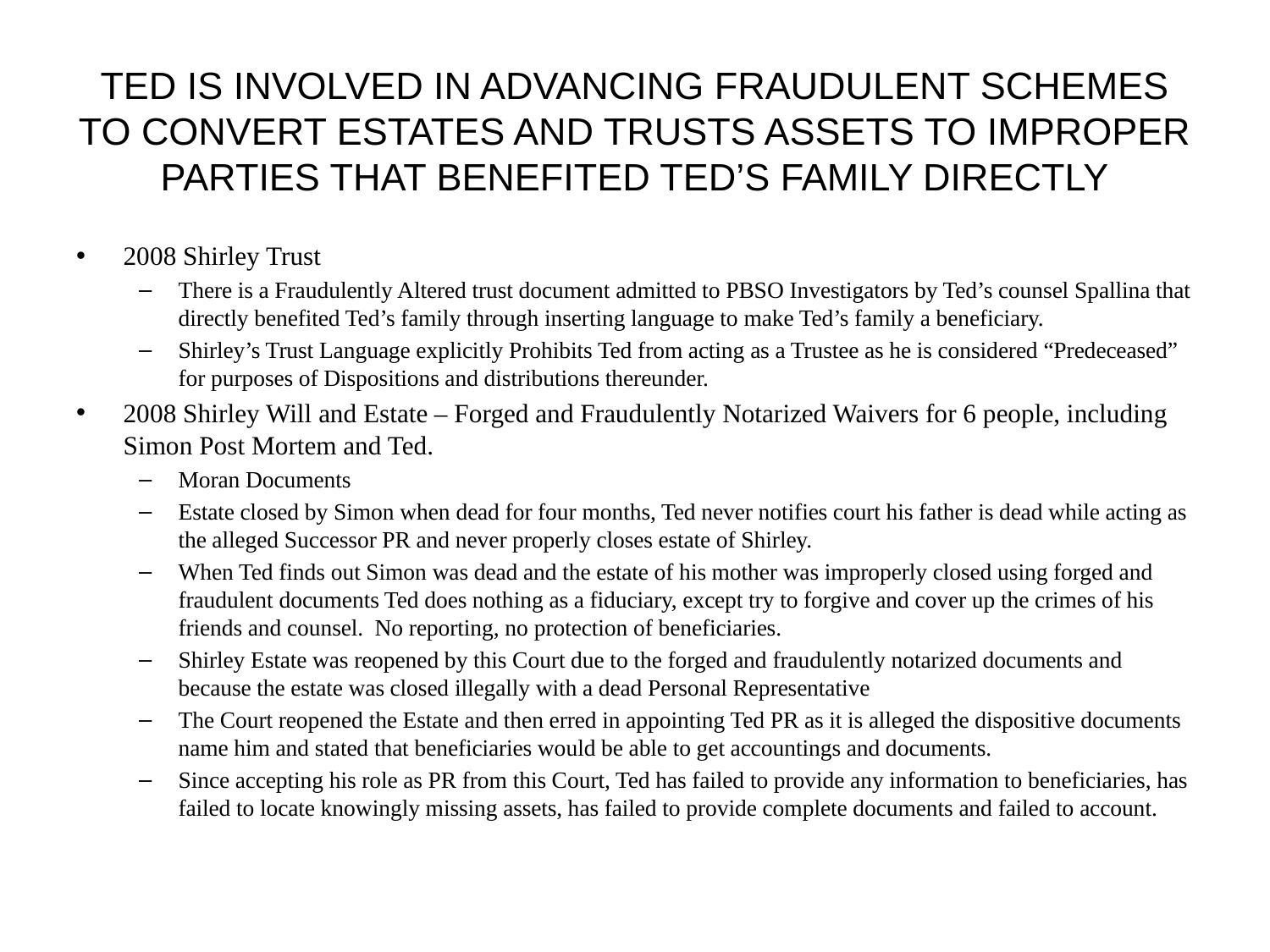

# Ted is involved in advancing fraudulent schemes to convert Estates and Trusts Assets to Improper Parties that Benefited Ted’s Family Directly
2008 Shirley Trust
There is a Fraudulently Altered trust document admitted to PBSO Investigators by Ted’s counsel Spallina that directly benefited Ted’s family through inserting language to make Ted’s family a beneficiary.
Shirley’s Trust Language explicitly Prohibits Ted from acting as a Trustee as he is considered “Predeceased” for purposes of Dispositions and distributions thereunder.
2008 Shirley Will and Estate – Forged and Fraudulently Notarized Waivers for 6 people, including Simon Post Mortem and Ted.
Moran Documents
Estate closed by Simon when dead for four months, Ted never notifies court his father is dead while acting as the alleged Successor PR and never properly closes estate of Shirley.
When Ted finds out Simon was dead and the estate of his mother was improperly closed using forged and fraudulent documents Ted does nothing as a fiduciary, except try to forgive and cover up the crimes of his friends and counsel.  No reporting, no protection of beneficiaries.
Shirley Estate was reopened by this Court due to the forged and fraudulently notarized documents and because the estate was closed illegally with a dead Personal Representative
The Court reopened the Estate and then erred in appointing Ted PR as it is alleged the dispositive documents name him and stated that beneficiaries would be able to get accountings and documents.
Since accepting his role as PR from this Court, Ted has failed to provide any information to beneficiaries, has failed to locate knowingly missing assets, has failed to provide complete documents and failed to account.